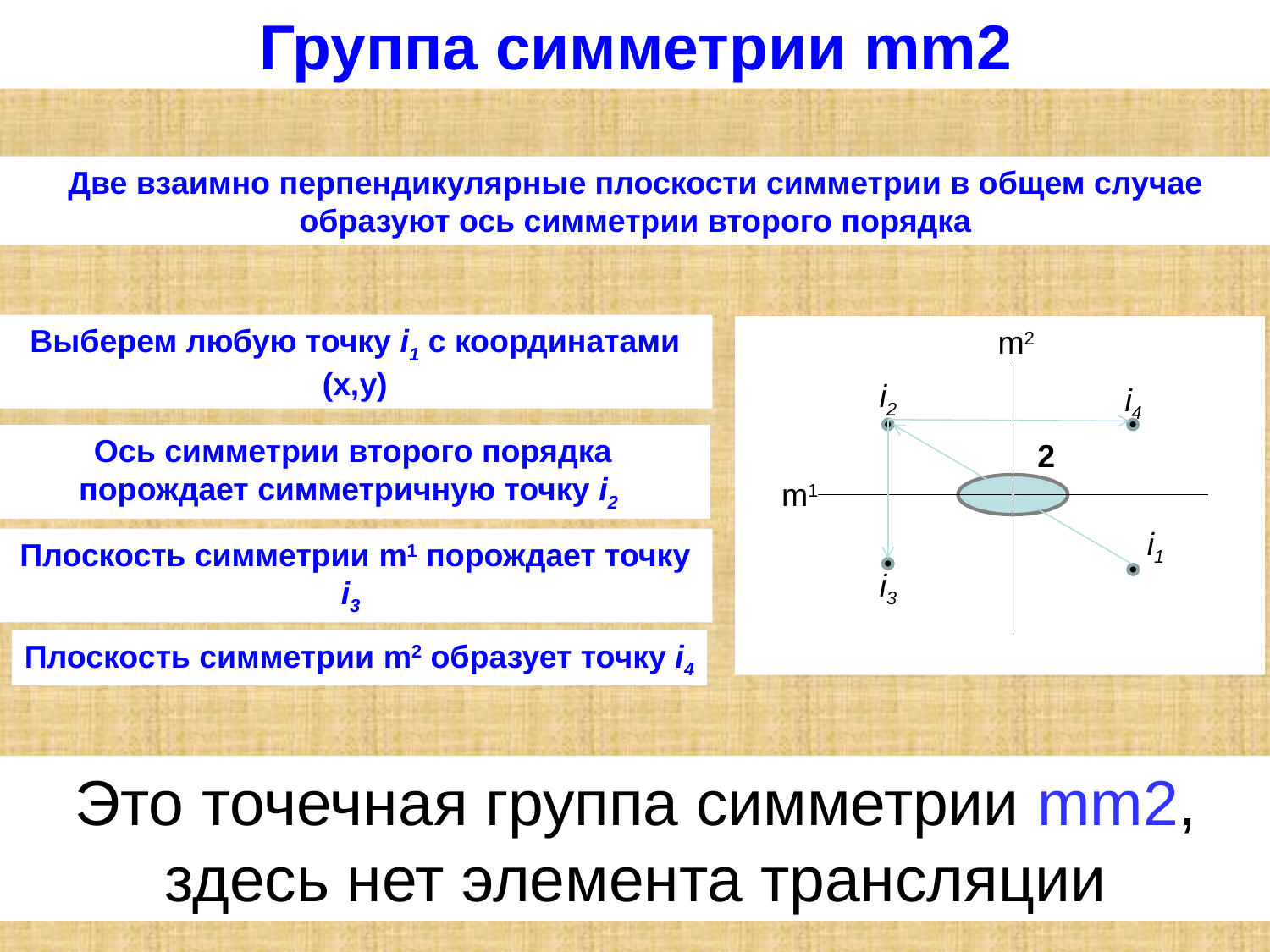

Группа симметрии mm2
Две взаимно перпендикулярные плоскости симметрии в общем случае образуют ось симметрии второго порядка
Выберем любую точку i1 с координатами (x,y)
m2

i2
i4

Ось симметрии второго порядка порождает симметричную точку i2
2
m1

i1
Плоскость симметрии m1 порождает точку i3
i3

Плоскость симметрии m2 образует точку i4
Это точечная группа симметрии mm2, здесь нет элемента трансляции